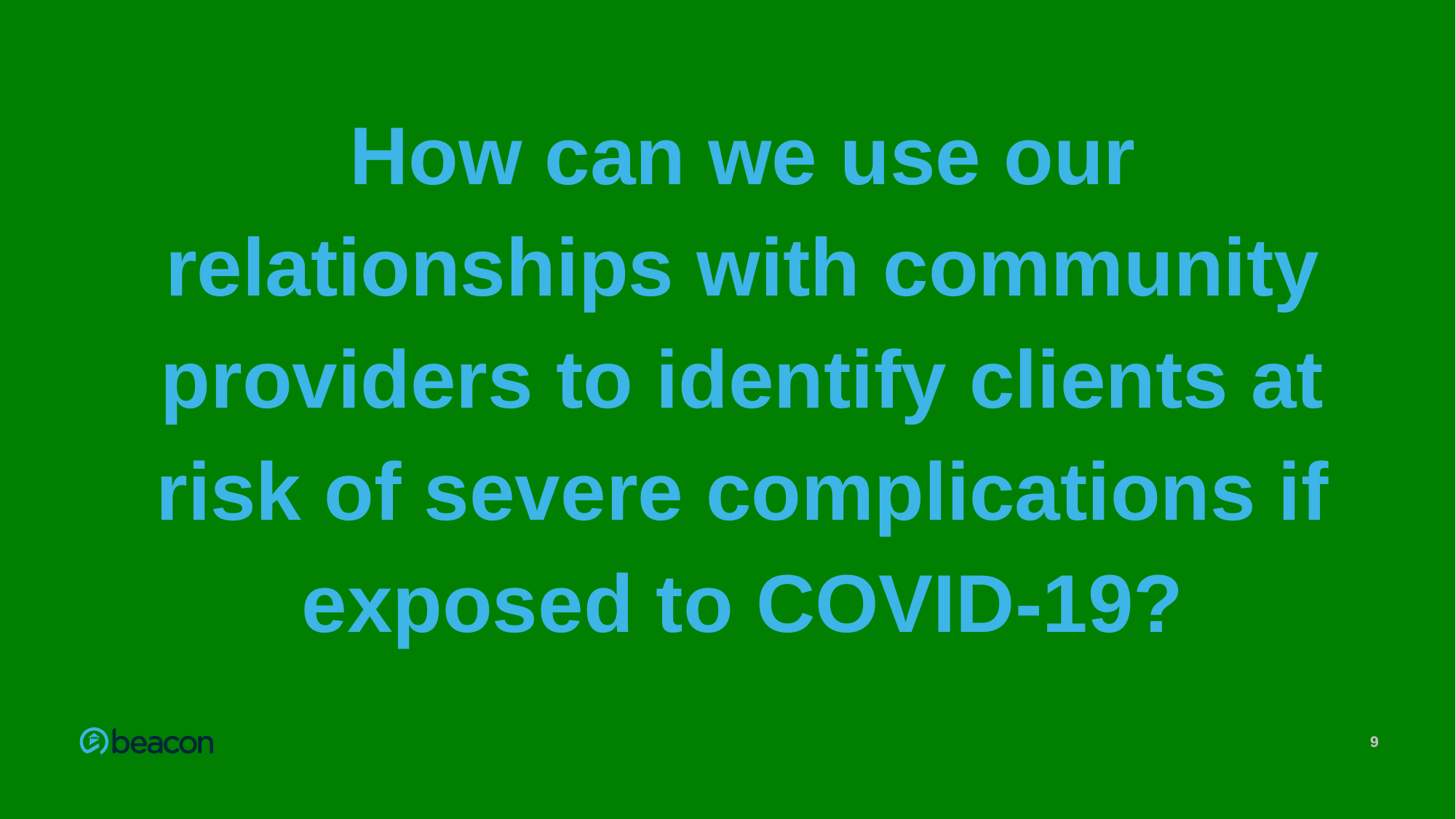

# How can we use our relationships with community providers to identify clients at risk of severe complications if exposed to COVID-19?